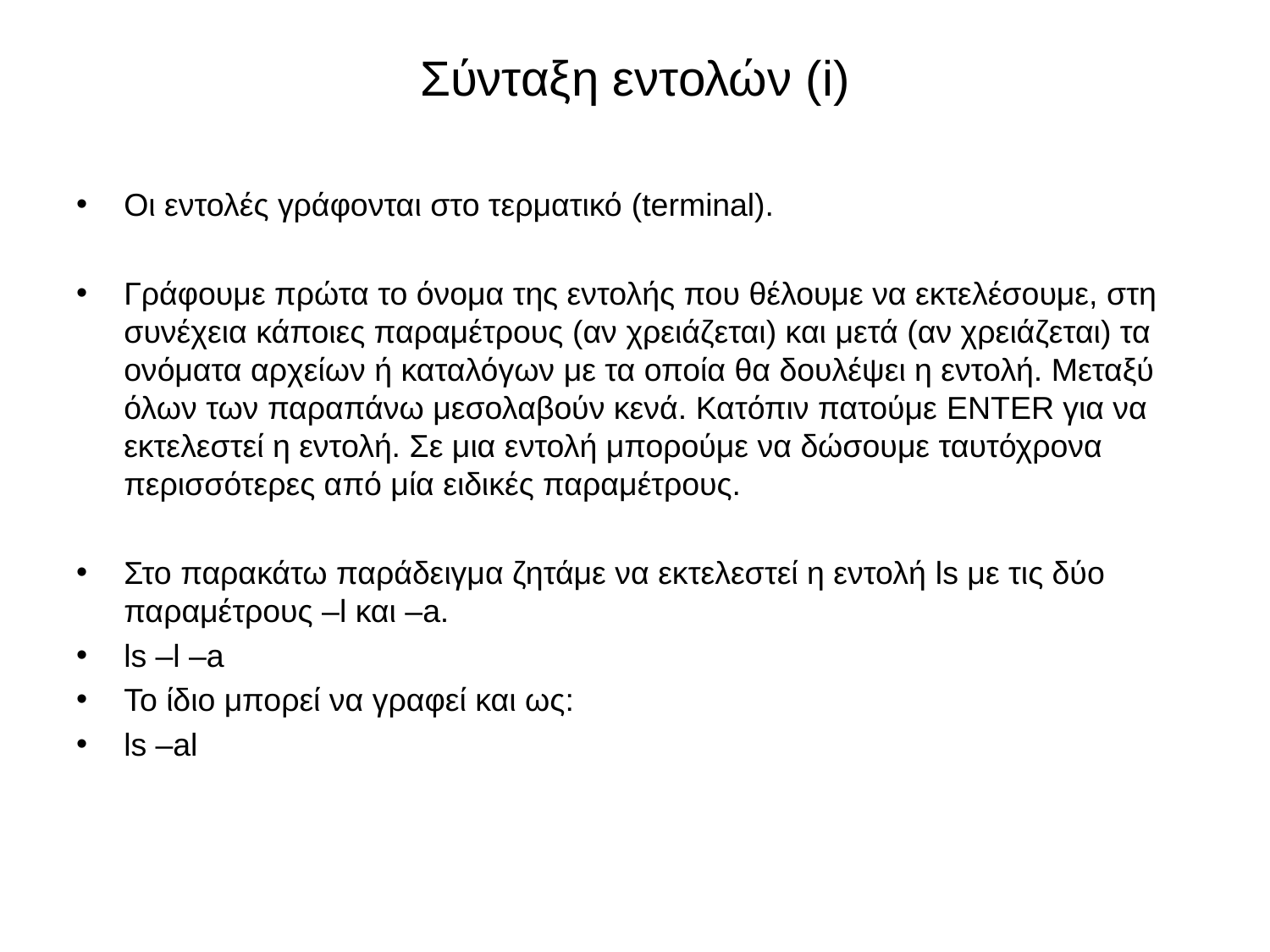

# Σύνταξη εντολών (i)

Οι εντολές γράφονται στο τερματικό (terminal).

Γράφουμε πρώτα το όνομα της εντολής που θέλουμε να εκτελέσουμε, στη συνέχεια κάποιες παραμέτρους (αν χρειάζεται) και μετά (αν χρειάζεται) τα ονόματα αρχείων ή καταλόγων με τα οποία θα δουλέψει η εντολή. Μεταξύ όλων των παραπάνω μεσολαβούν κενά. Κατόπιν πατούμε ENTER για να εκτελεστεί η εντολή. Σε μια εντολή μπορούμε να δώσουμε ταυτόχρονα περισσότερες από μία ειδικές παραμέτρους.

Στο παρακάτω παράδειγμα ζητάμε να εκτελεστεί η εντολή ls με τις δύο παραμέτρους –l και –a.
ls –l –a
Το ίδιο μπορεί να γραφεί και ως:
ls –al